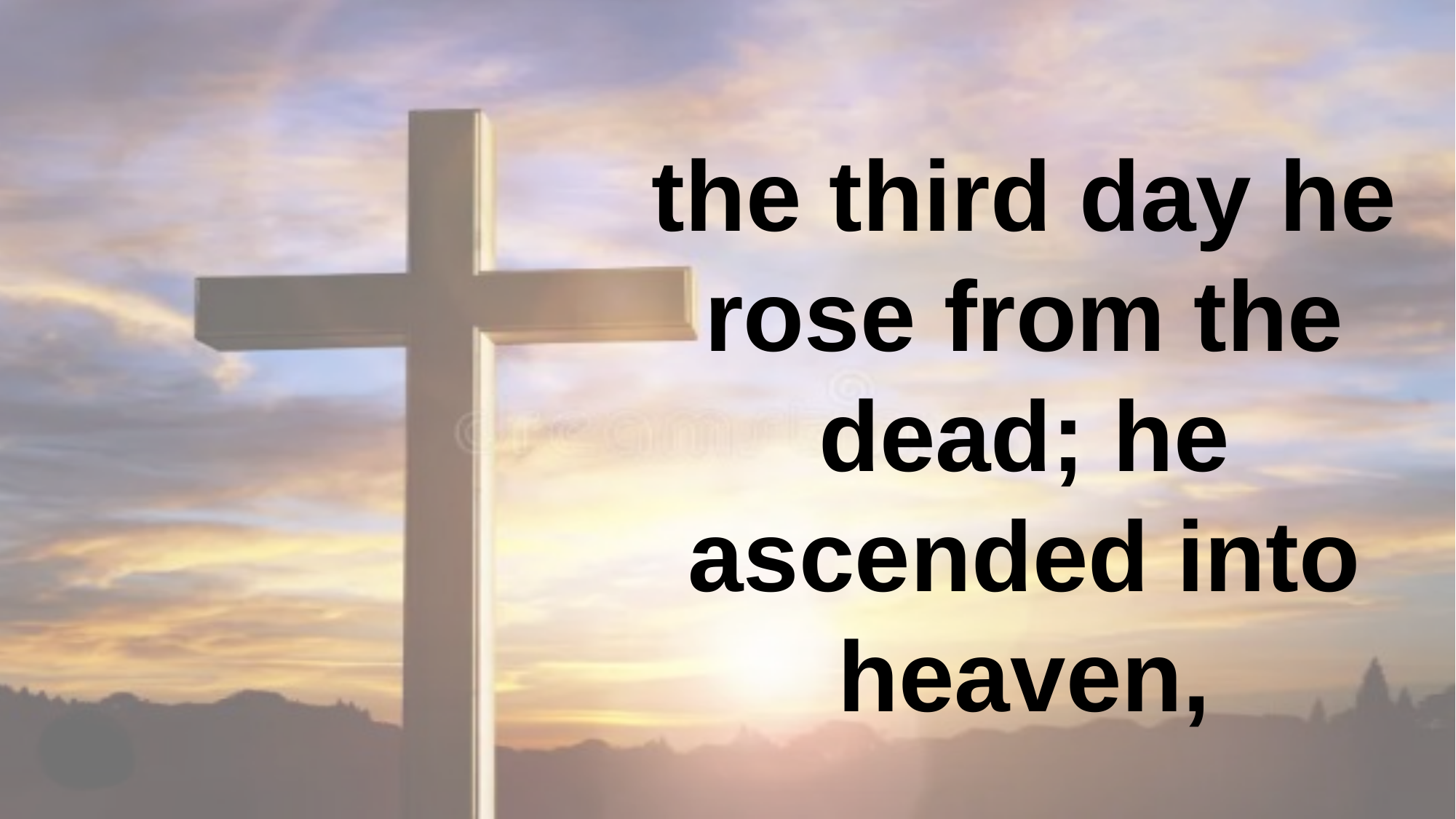

the third day he rose from the dead; he ascended into heaven,